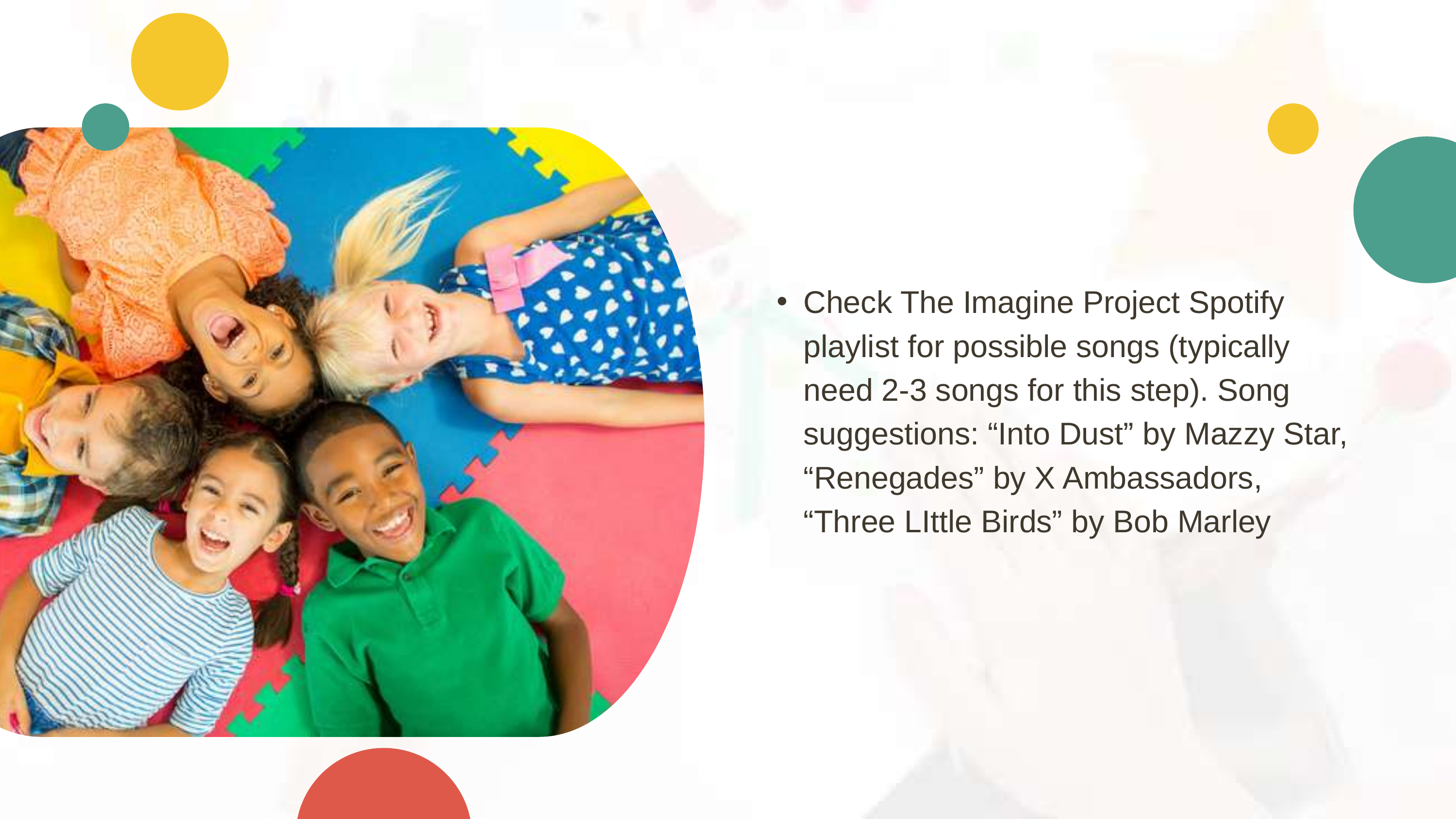

Check The Imagine Project Spotify playlist for possible songs (typically need 2-3 songs for this step). Song suggestions: “Into Dust” by Mazzy Star, “Renegades” by X Ambassadors, “Three LIttle Birds” by Bob Marley